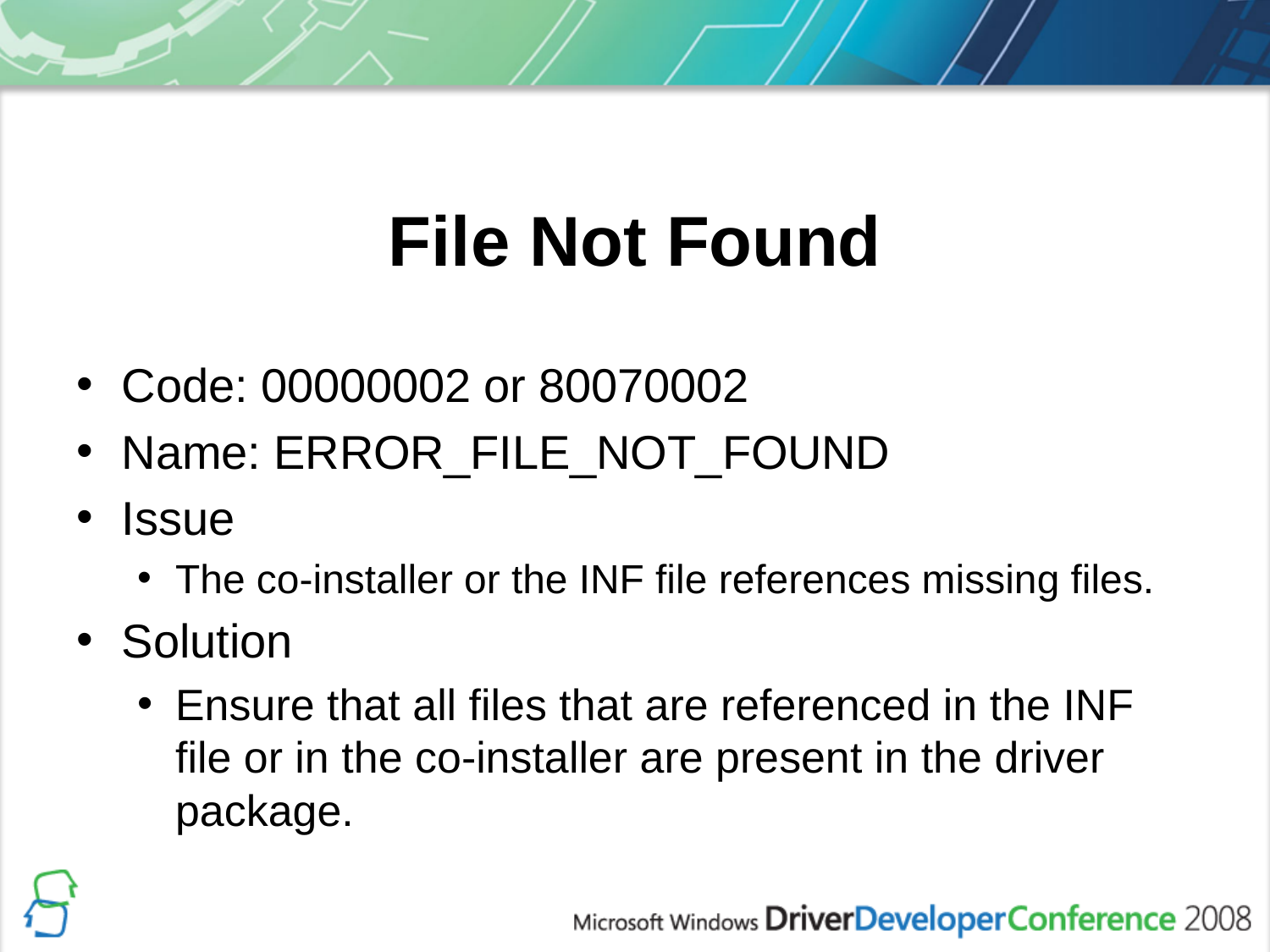

# File Not Found
Code: 00000002 or 80070002
Name: ERROR_FILE_NOT_FOUND
Issue
The co-installer or the INF file references missing files.
Solution
Ensure that all files that are referenced in the INF file or in the co-installer are present in the driver package.